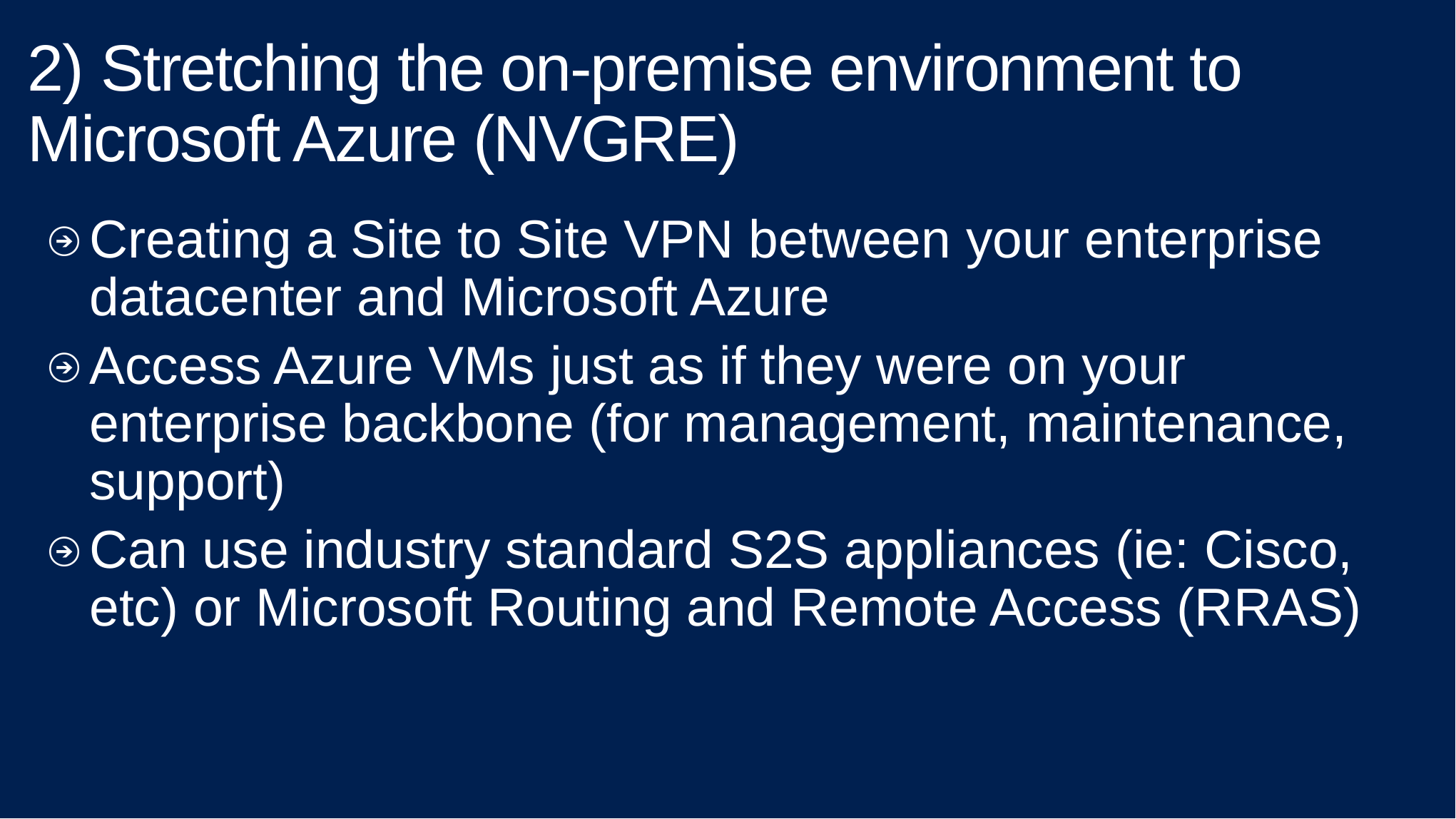

# 2) Stretching the on-premise environment to Microsoft Azure (NVGRE)
Creating a Site to Site VPN between your enterprise datacenter and Microsoft Azure
Access Azure VMs just as if they were on your enterprise backbone (for management, maintenance, support)
Can use industry standard S2S appliances (ie: Cisco, etc) or Microsoft Routing and Remote Access (RRAS)